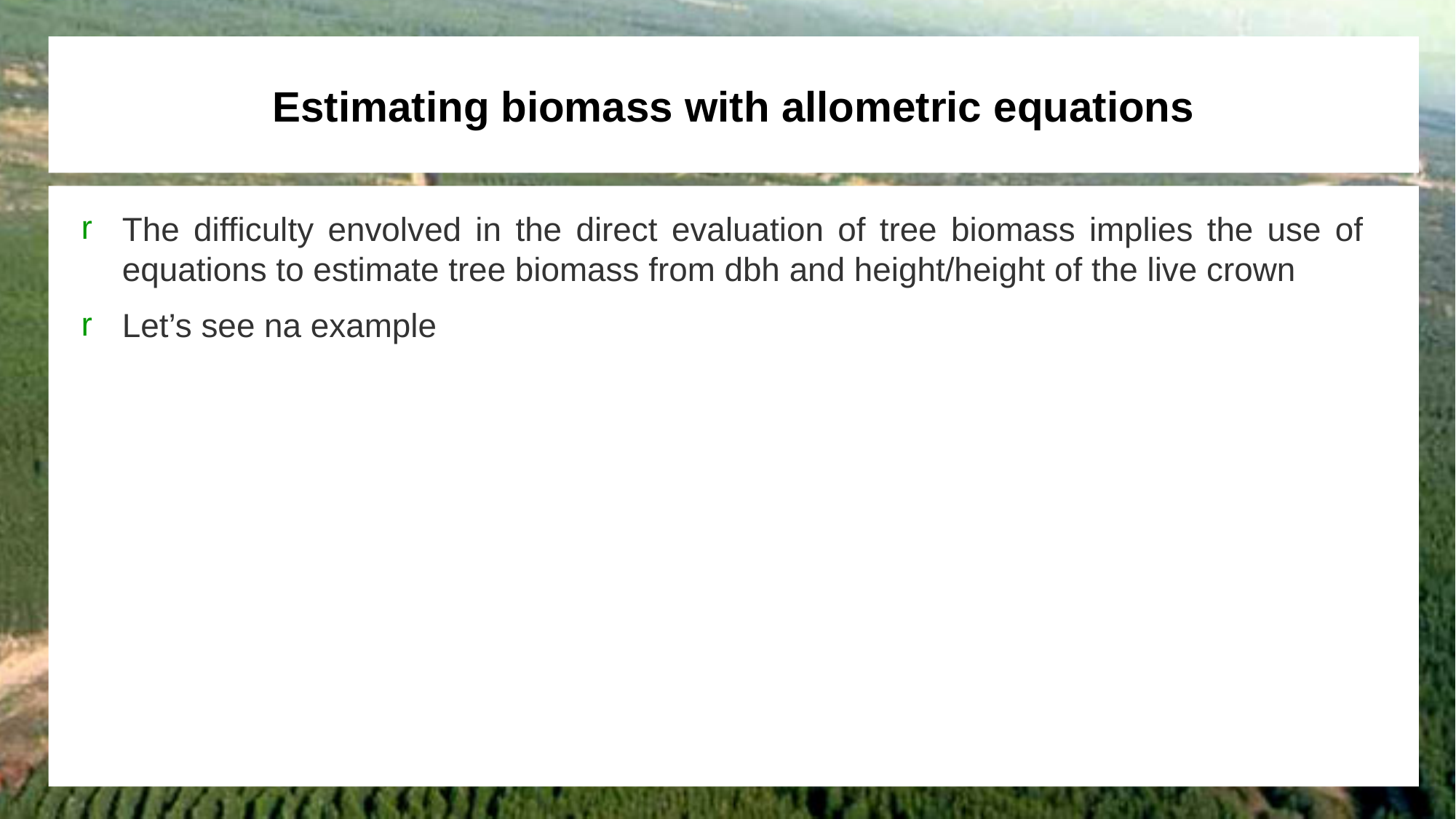

# Estimating biomass with allometric equations
The difficulty envolved in the direct evaluation of tree biomass implies the use of equations to estimate tree biomass from dbh and height/height of the live crown
Let’s see na example